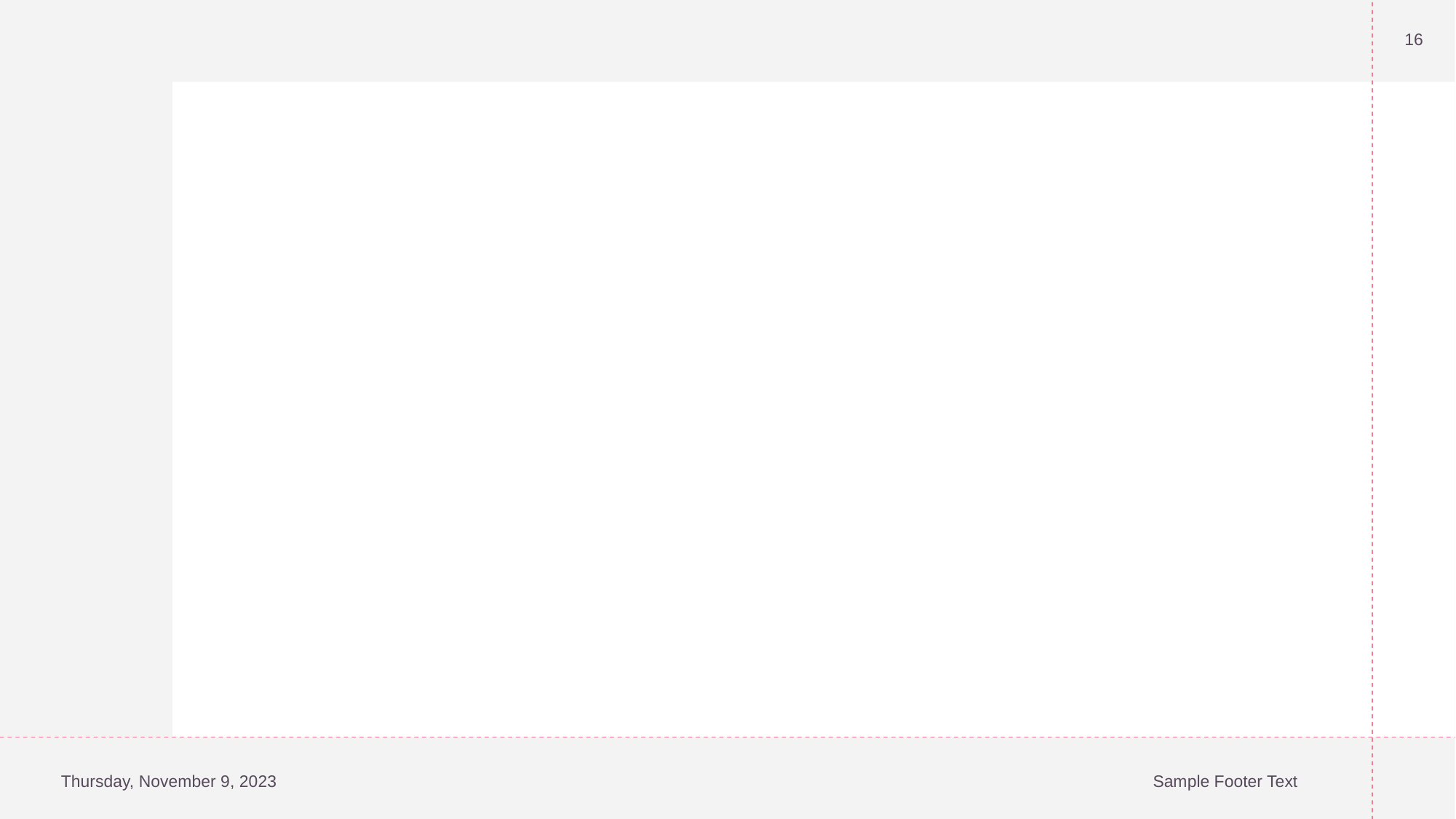

16
#

Thursday, November 9, 2023
Sample Footer Text